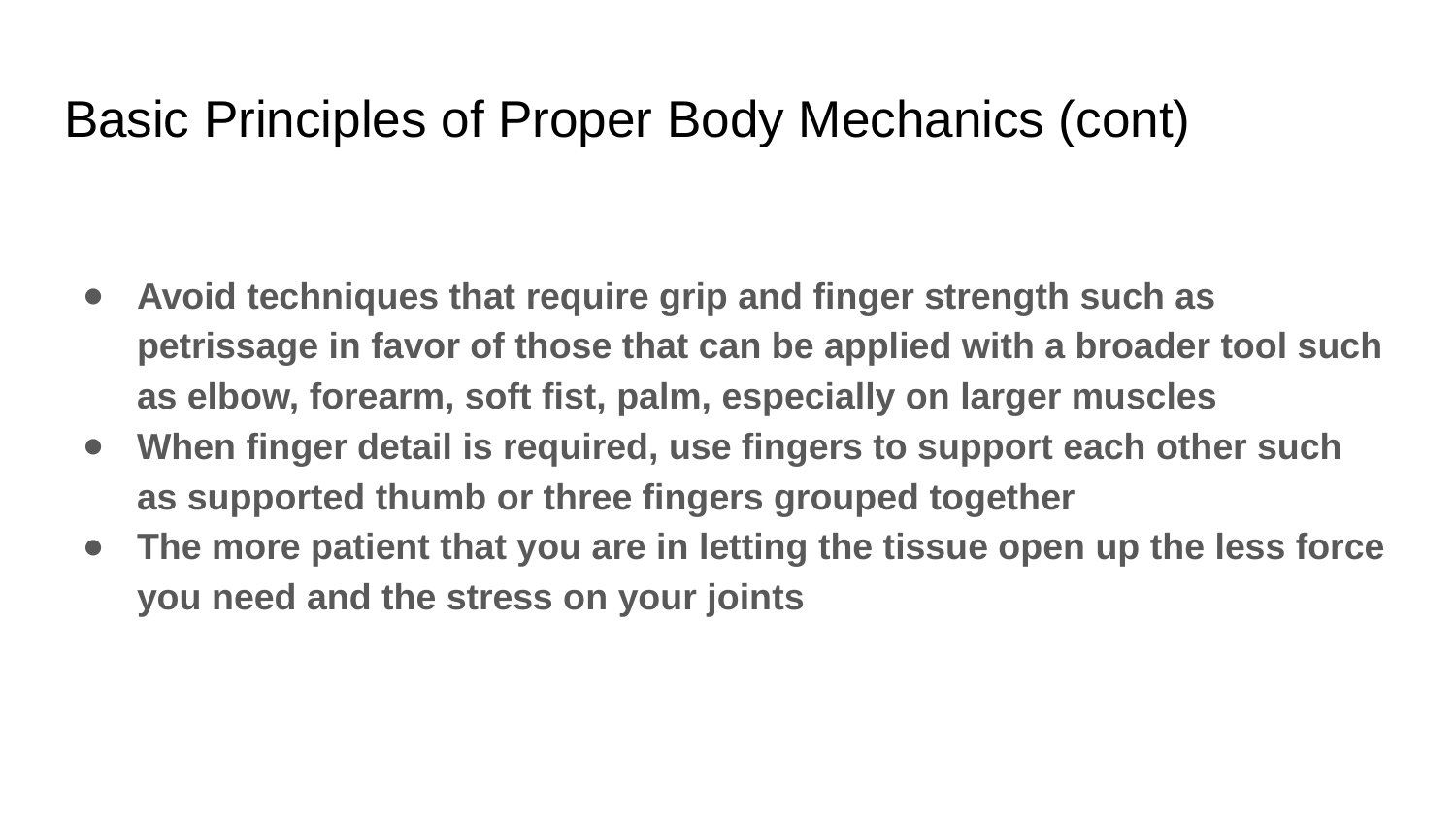

# Basic Principles of Proper Body Mechanics (cont)

Avoid techniques that require grip and finger strength such as petrissage in favor of those that can be applied with a broader tool such as elbow, forearm, soft fist, palm, especially on larger muscles
When finger detail is required, use fingers to support each other such as supported thumb or three fingers grouped together
The more patient that you are in letting the tissue open up the less force you need and the stress on your joints